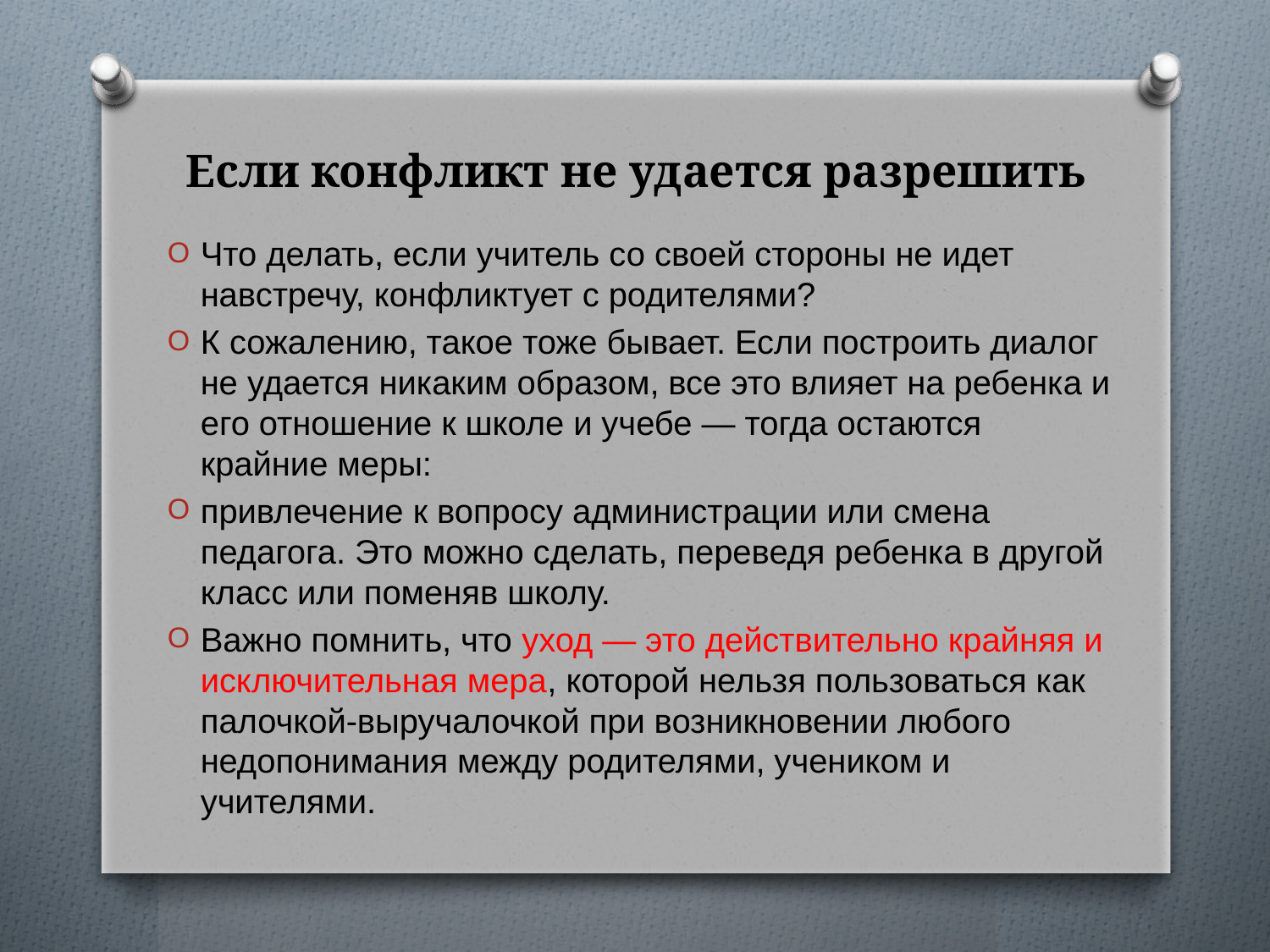

# Если конфликт не удается разрешить
Что делать, если учитель со своей стороны не идет навстречу, конфликтует с родителями?
К сожалению, такое тоже бывает. Если построить диалог не удается никаким образом, все это влияет на ребенка и его отношение к школе и учебе — тогда остаются крайние меры:
привлечение к вопросу администрации или смена педагога. Это можно сделать, переведя ребенка в другой класс или поменяв школу.
Важно помнить, что уход — это действительно крайняя и исключительная мера, которой нельзя пользоваться как палочкой-выручалочкой при возникновении любого недопонимания между родителями, учеником и учителями.